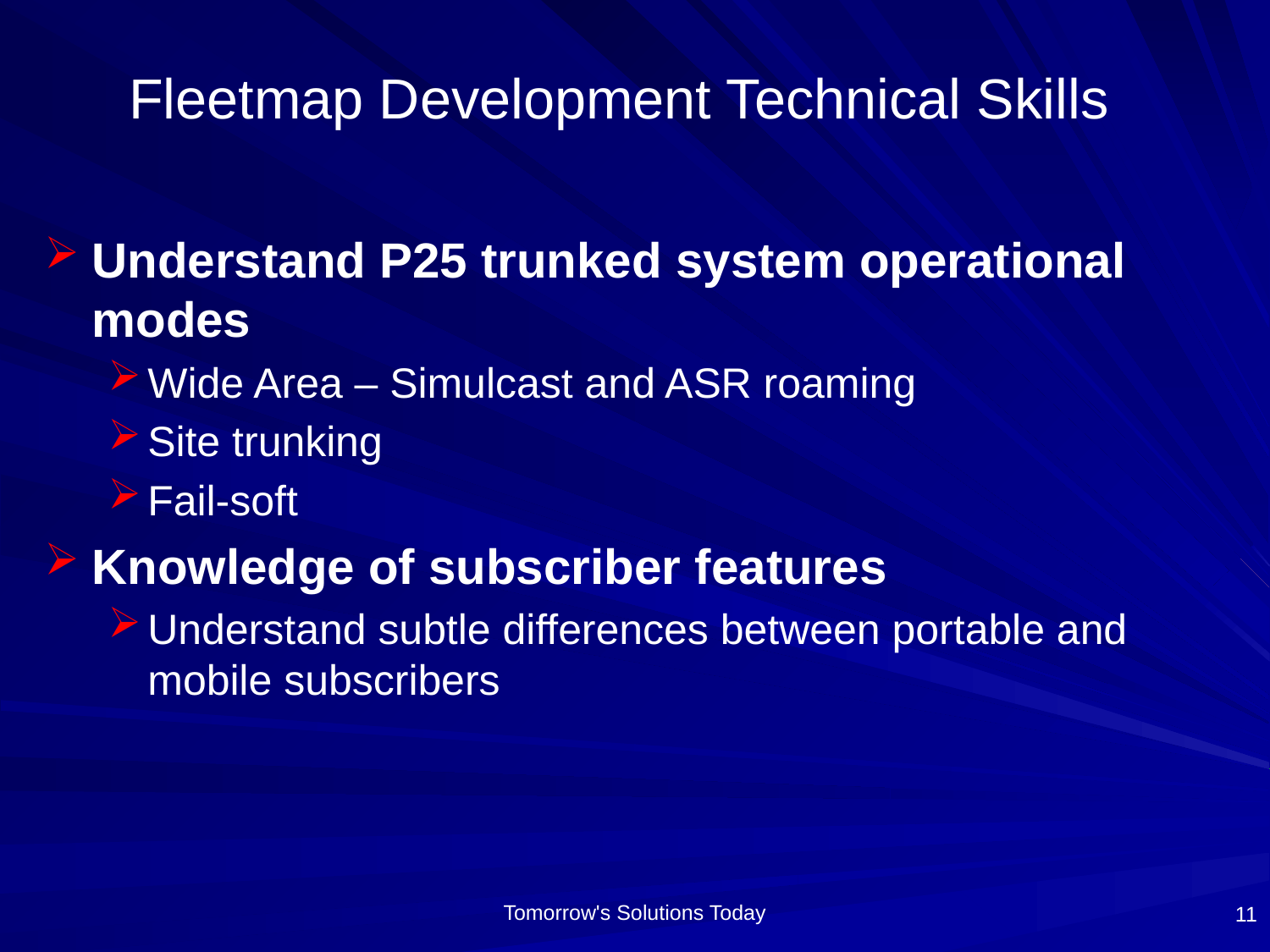

# Fleetmap Development Technical Skills
Understand P25 trunked system operational modes
Wide Area – Simulcast and ASR roaming
Site trunking
Fail-soft
Knowledge of subscriber features
Understand subtle differences between portable and mobile subscribers
11
Tomorrow's Solutions Today